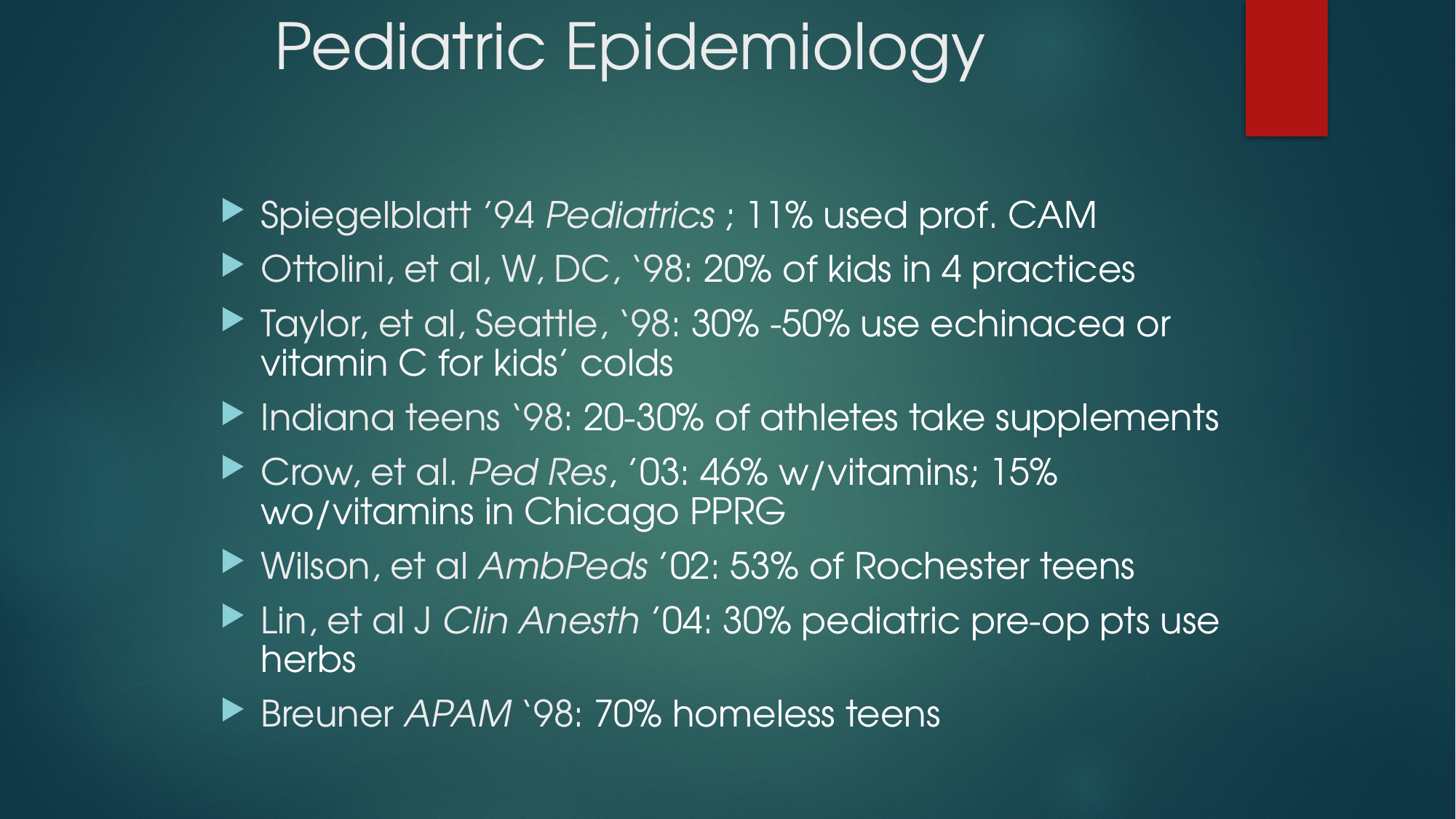

# Pediatric Epidemiology
Spiegelblatt ’94 Pediatrics ; 11% used prof. CAM
Ottolini, et al, W, DC, ‘98: 20% of kids in 4 practices
Taylor, et al, Seattle, ‘98: 30% -50% use echinacea or vitamin C for kids’ colds
Indiana teens ‘98: 20-30% of athletes take supplements
Crow, et al. Ped Res, ’03: 46% w/vitamins; 15% wo/vitamins in Chicago PPRG
Wilson, et al AmbPeds ’02: 53% of Rochester teens
Lin, et al J Clin Anesth ’04: 30% pediatric pre-op pts use herbs
Breuner APAM ‘98: 70% homeless teens